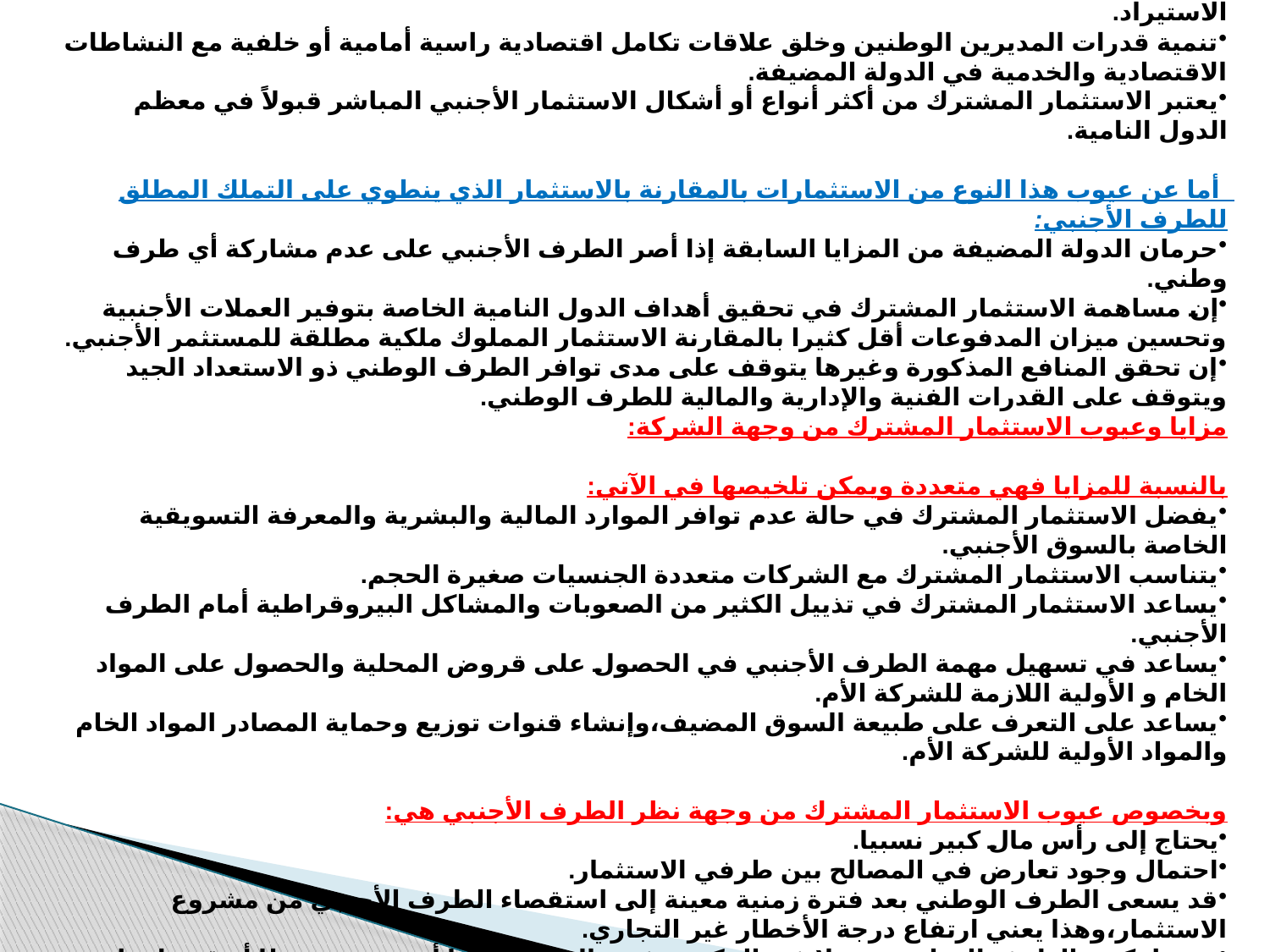

مزايا وعيوب الاستثمار المشترك من وجهة نظر الدولة المضيفة:

من حيث المزايا:
إن الاستثمار المشترك يساهم في تدفق رؤوس الأموال الأجنبية والتنمية التكنولوجية.
خلق فرص جديدة للعمل،وتحسين ميزان المدفوعات عن طريق زيادة فرص التصدير أو الحد من الاستيراد.
تنمية قدرات المديرين الوطنين وخلق علاقات تكامل اقتصادية راسية أمامية أو خلفية مع النشاطات الاقتصادية والخدمية في الدولة المضيفة.
يعتبر الاستثمار المشترك من أكثر أنواع أو أشكال الاستثمار الأجنبي المباشر قبولاً في معظم الدول النامية.

 أما عن عيوب هذا النوع من الاستثمارات بالمقارنة بالاستثمار الذي ينطوي على التملك المطلق للطرف الأجنبي:
حرمان الدولة المضيفة من المزايا السابقة إذا أصر الطرف الأجنبي على عدم مشاركة أي طرف وطني.
إن مساهمة الاستثمار المشترك في تحقيق أهداف الدول النامية الخاصة بتوفير العملات الأجنبية وتحسين ميزان المدفوعات أقل كثيرا بالمقارنة الاستثمار المملوك ملكية مطلقة للمستثمر الأجنبي.
إن تحقق المنافع المذكورة وغيرها يتوقف على مدى توافر الطرف الوطني ذو الاستعداد الجيد ويتوقف على القدرات الفنية والإدارية والمالية للطرف الوطني.
مزايا وعيوب الاستثمار المشترك من وجهة الشركة:

بالنسبة للمزايا فهي متعددة ويمكن تلخيصها في الآتي:
يفضل الاستثمار المشترك في حالة عدم توافر الموارد المالية والبشرية والمعرفة التسويقية الخاصة بالسوق الأجنبي.
يتناسب الاستثمار المشترك مع الشركات متعددة الجنسيات صغيرة الحجم.
يساعد الاستثمار المشترك في تذييل الكثير من الصعوبات والمشاكل البيروقراطية أمام الطرف الأجنبي.
يساعد في تسهيل مهمة الطرف الأجنبي في الحصول على قروض المحلية والحصول على المواد الخام و الأولية اللازمة للشركة الأم.
يساعد على التعرف على طبيعة السوق المضيف،وإنشاء قنوات توزيع وحماية المصادر المواد الخام والمواد الأولية للشركة الأم.

وبخصوص عيوب الاستثمار المشترك من وجهة نظر الطرف الأجنبي هي:
يحتاج إلى رأس مال كبير نسبيا.
احتمال وجود تعارض في المصالح بين طرفي الاستثمار.
قد يسعى الطرف الوطني بعد فترة زمنية معينة إلى استقصاء الطرف الأجنبي من مشروع الاستثمار،وهذا يعني ارتفاع درجة الأخطار غير التجاري.
عندما يكون الطرف الوطني متمثلا في الحكومة فمن المحتمل جدا أن تضع شروطا أو قيودا صارمة على التوظيف و التصدير،وتحويل الأرباح الخاصة بالطرف الأجنبي إلى الدولة الأم.
إن انخفاض القدرات الفنية والمالية للمستثمر الوطني قد يؤثر سلبا على فعالية مشروع الاستثمار في تحقيق أهدافه.